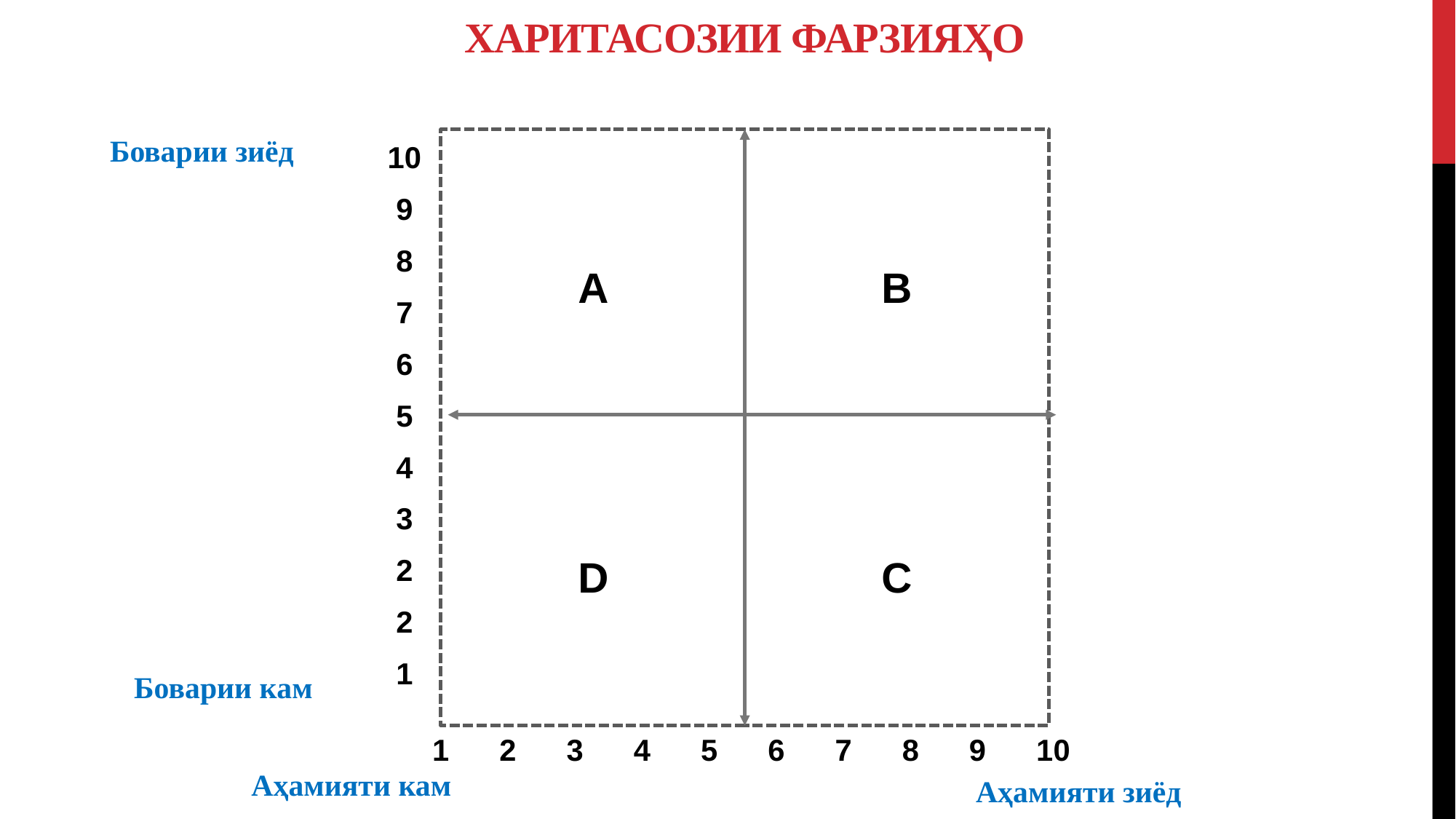

# Харитасозии фарзияҳо
Боварии зиёд

A
B
10
9
8
7
6
5
4
3
2
2
1
D
C
Боварии кам
1      2      3      4      5      6      7      8      9      10
Аҳамияти кам
Аҳамияти зиёд